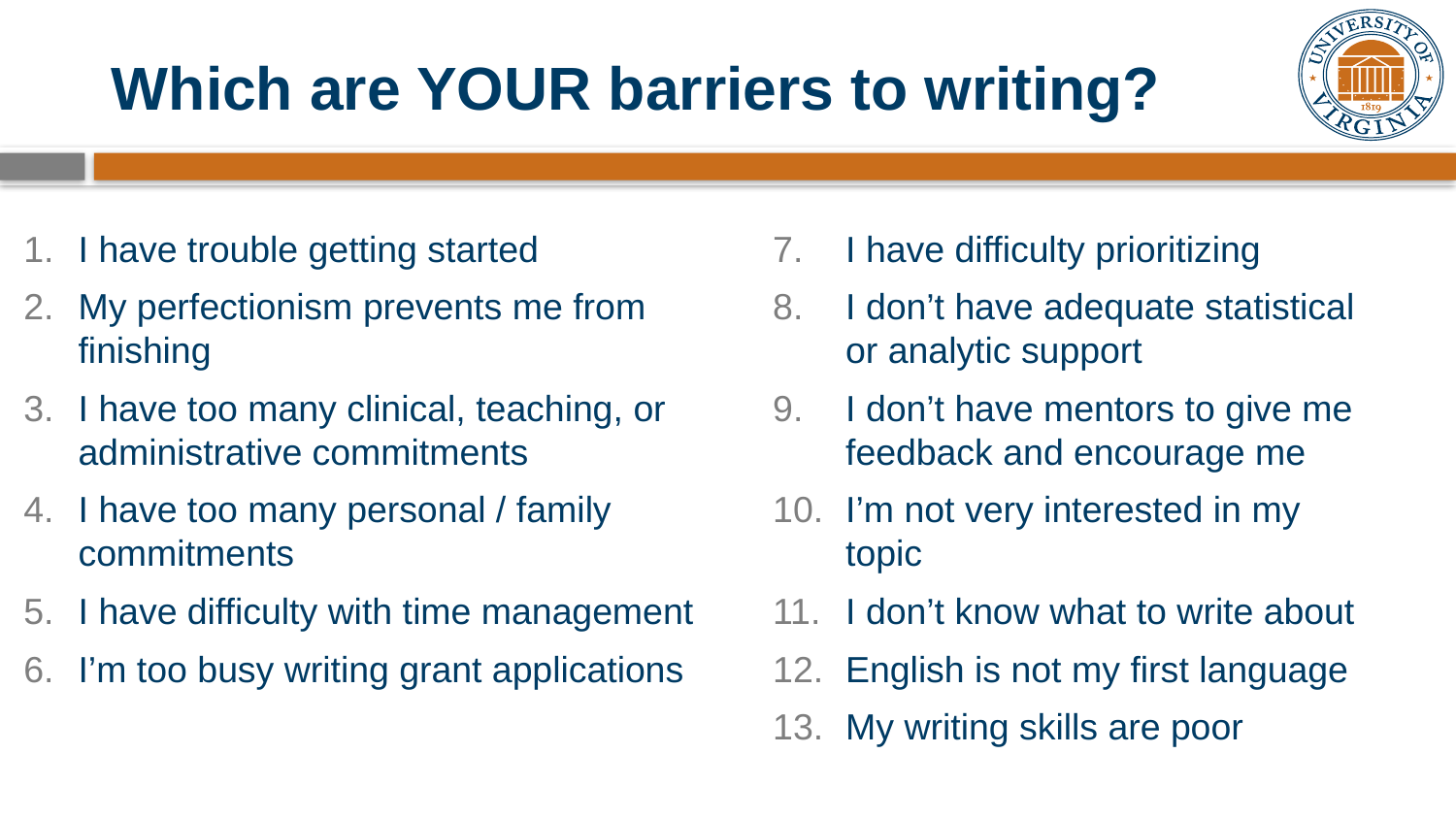

# Which are YOUR barriers to writing?
I have difficulty prioritizing
I don’t have adequate statistical or analytic support
I don’t have mentors to give me feedback and encourage me
I’m not very interested in my topic
I don’t know what to write about
English is not my first language
My writing skills are poor
I have trouble getting started
My perfectionism prevents me from finishing
I have too many clinical, teaching, or administrative commitments
I have too many personal / family commitments
I have difficulty with time management
I’m too busy writing grant applications